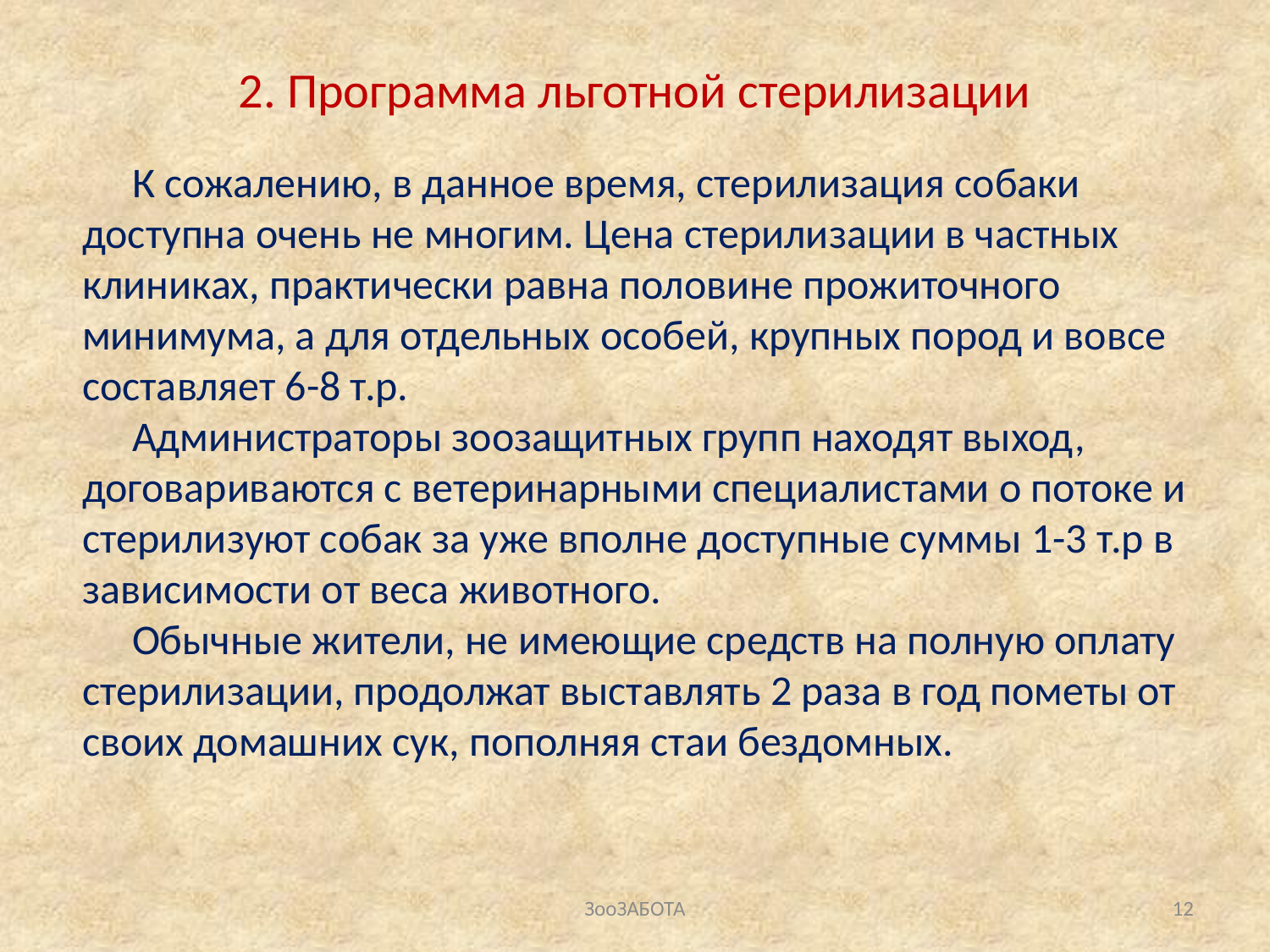

# 2. Программа льготной стерилизации
К сожалению, в данное время, стерилизация собаки доступна очень не многим. Цена стерилизации в частных клиниках, практически равна половине прожиточного минимума, а для отдельных особей, крупных пород и вовсе составляет 6-8 т.р.
Администраторы зоозащитных групп находят выход, договариваются с ветеринарными специалистами о потоке и стерилизуют собак за уже вполне доступные суммы 1-3 т.р в зависимости от веса животного.
Обычные жители, не имеющие средств на полную оплату стерилизации, продолжат выставлять 2 раза в год пометы от своих домашних сук, пополняя стаи бездомных.
ЗооЗАБОТА
12